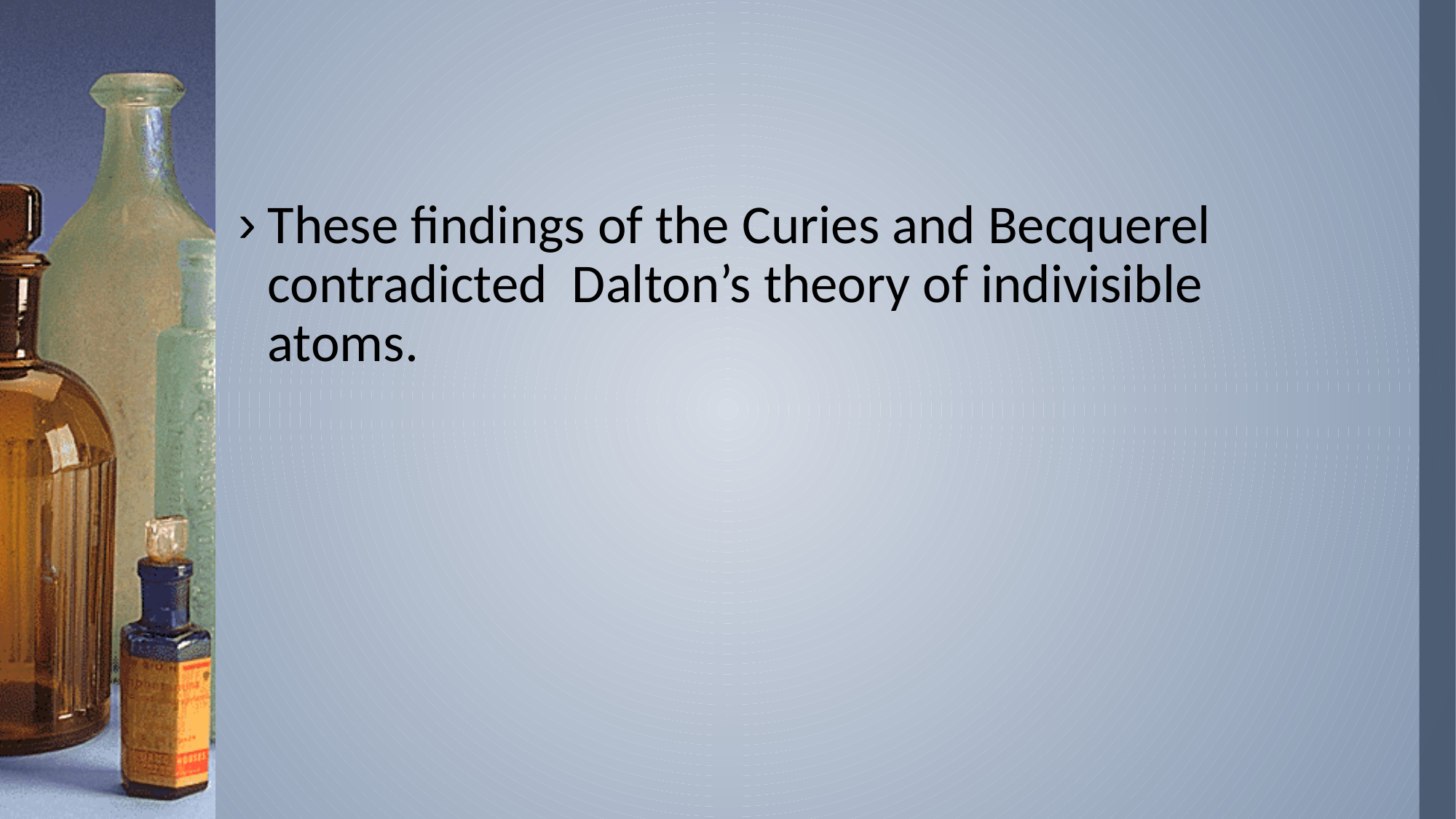

#
These findings of the Curies and Becquerel contradicted  Dalton’s theory of indivisible atoms.